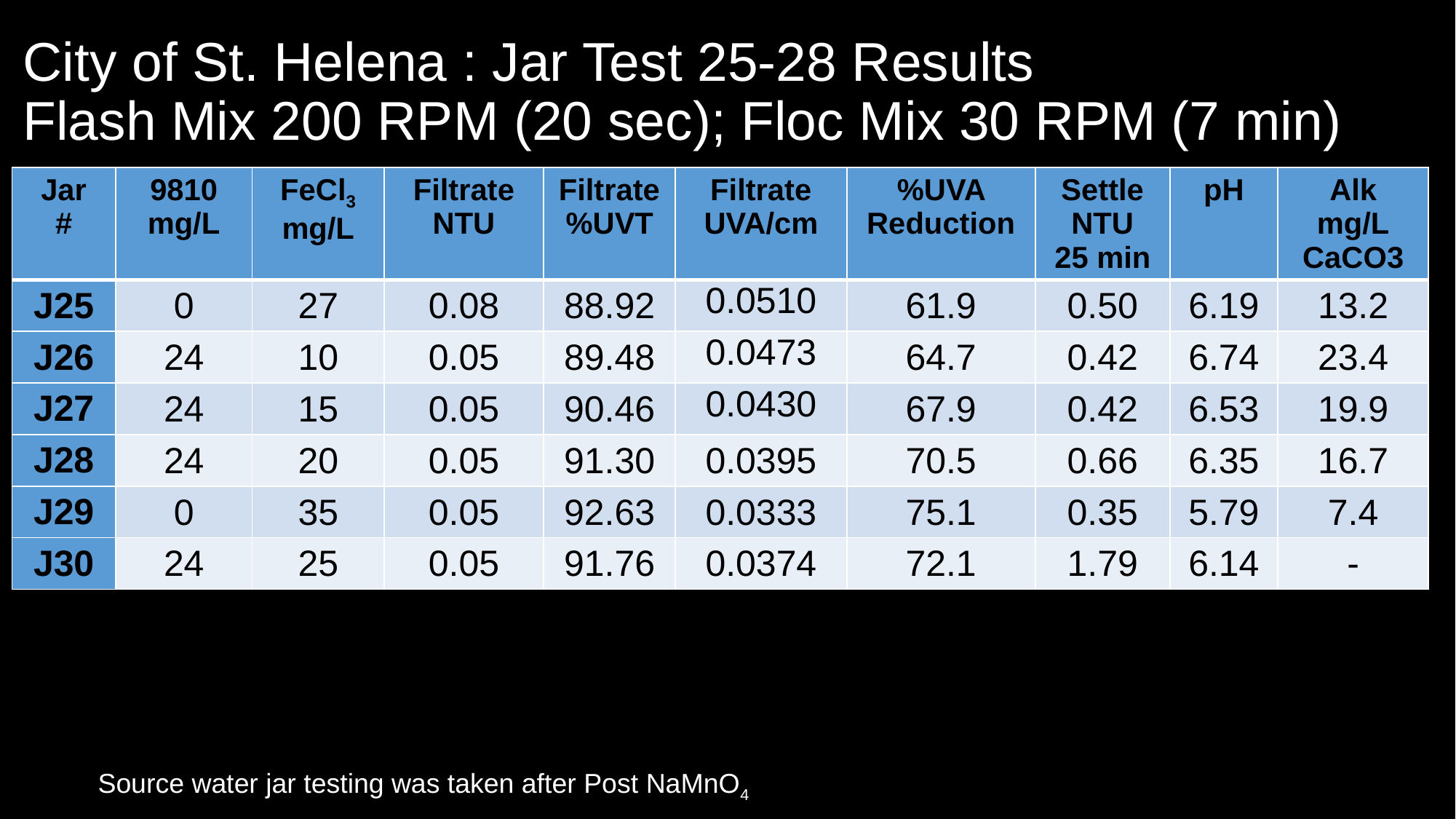

# City of St. Helena : Jar Test 25-28 Results Flash Mix 200 RPM (20 sec); Floc Mix 30 RPM (7 min)
| Jar # | 9810 mg/L | FeCl3 mg/L | Filtrate NTU | Filtrate %UVT | Filtrate UVA/cm | %UVA Reduction | Settle NTU 25 min | pH | Alk mg/L CaCO3 |
| --- | --- | --- | --- | --- | --- | --- | --- | --- | --- |
| J25 | 0 | 27 | 0.08 | 88.92 | 0.0510 | 61.9 | 0.50 | 6.19 | 13.2 |
| J26 | 24 | 10 | 0.05 | 89.48 | 0.0473 | 64.7 | 0.42 | 6.74 | 23.4 |
| J27 | 24 | 15 | 0.05 | 90.46 | 0.0430 | 67.9 | 0.42 | 6.53 | 19.9 |
| J28 | 24 | 20 | 0.05 | 91.30 | 0.0395 | 70.5 | 0.66 | 6.35 | 16.7 |
| J29 | 0 | 35 | 0.05 | 92.63 | 0.0333 | 75.1 | 0.35 | 5.79 | 7.4 |
| J30 | 24 | 25 | 0.05 | 91.76 | 0.0374 | 72.1 | 1.79 | 6.14 | - |
Source water jar testing was taken after Post NaMnO4